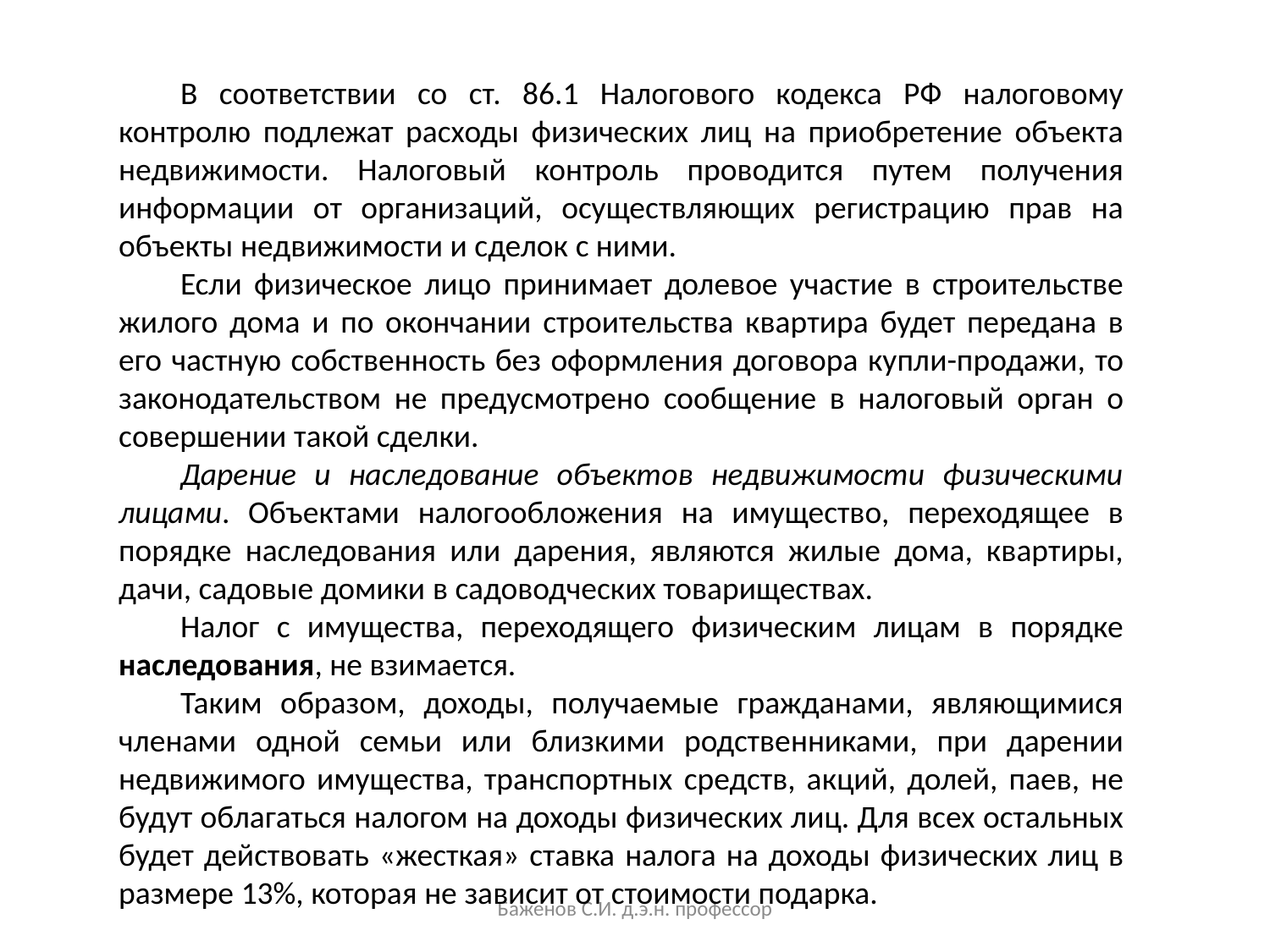

В соответствии со ст. 86.1 Налогового кодекса РФ налоговому контролю подлежат расходы физических лиц на приобретение объекта недвижимости. Налоговый контроль проводится путем получения информации от организаций, осуществляющих регистрацию прав на объекты недвижимости и сделок с ними.
Если физическое лицо принимает долевое участие в строительстве жилого дома и по окончании строительства квартира будет передана в его частную собственность без оформления договора купли-продажи, то законодательством не предусмотрено сообщение в налоговый орган о совершении такой сделки.
Дарение и наследование объектов недвижимости физическими лицами. Объектами налогообложения на имущество, переходящее в порядке наследования или дарения, являются жилые дома, квартиры, дачи, садовые домики в садоводческих товариществах.
Налог с имущества, переходящего физическим лицам в порядке наследования, не взимается.
Таким образом, доходы, получаемые гражданами, являющимися членами одной семьи или близкими родственниками, при дарении недвижимого имущества, транспортных средств, акций, долей, паев, не будут облагаться налогом на доходы физических лиц. Для всех остальных будет действовать «жесткая» ставка налога на доходы физических лиц в размере 13%, которая не зависит от стоимости подарка.

Баженов С.И. д.э.н. профессор